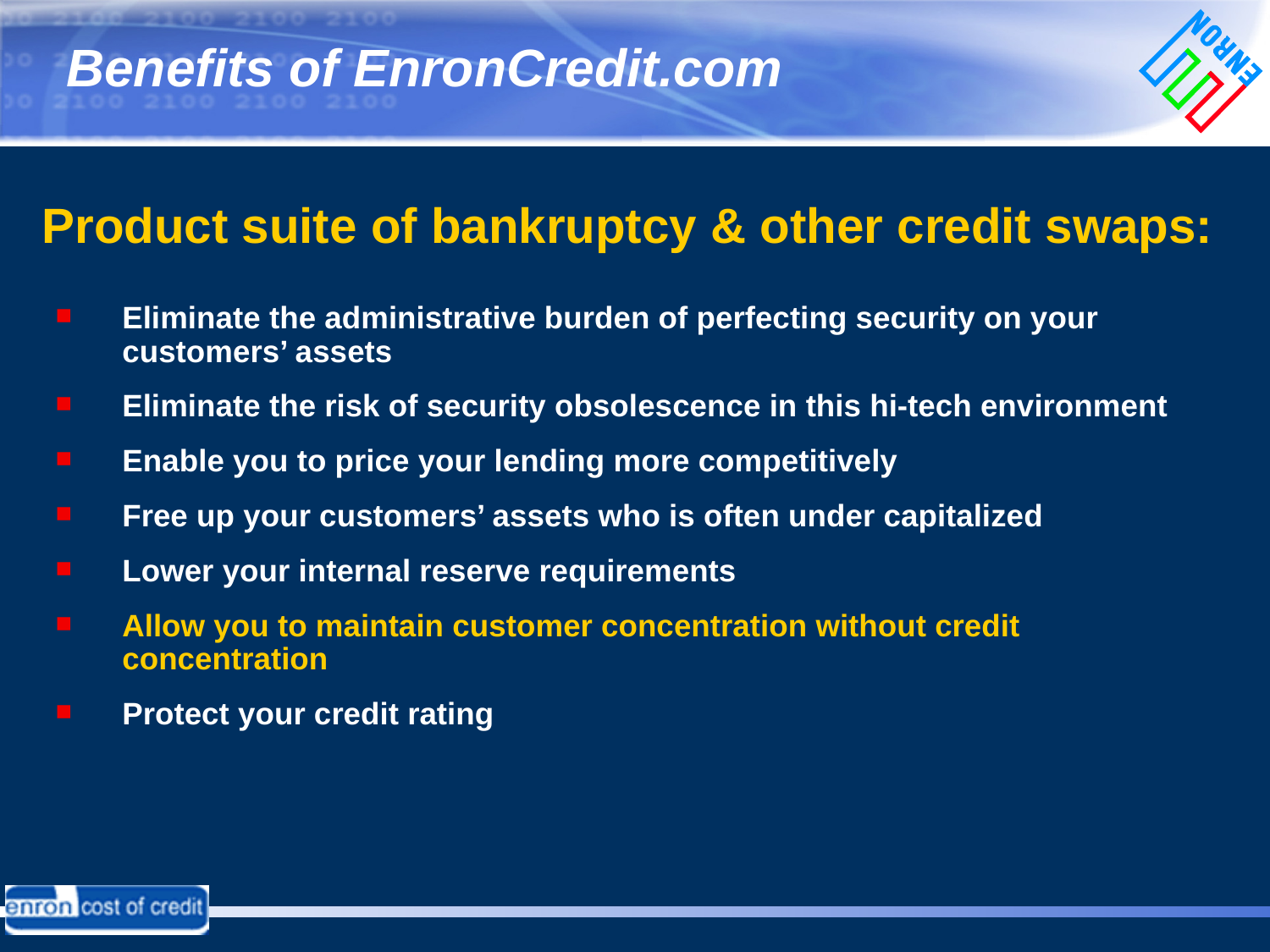

Benefits of EnronCredit.com
Product suite of bankruptcy & other credit swaps:
#
Eliminate the administrative burden of perfecting security on your customers’ assets
Eliminate the risk of security obsolescence in this hi-tech environment
Enable you to price your lending more competitively
Free up your customers’ assets who is often under capitalized
Lower your internal reserve requirements
Allow you to maintain customer concentration without credit concentration
Protect your credit rating